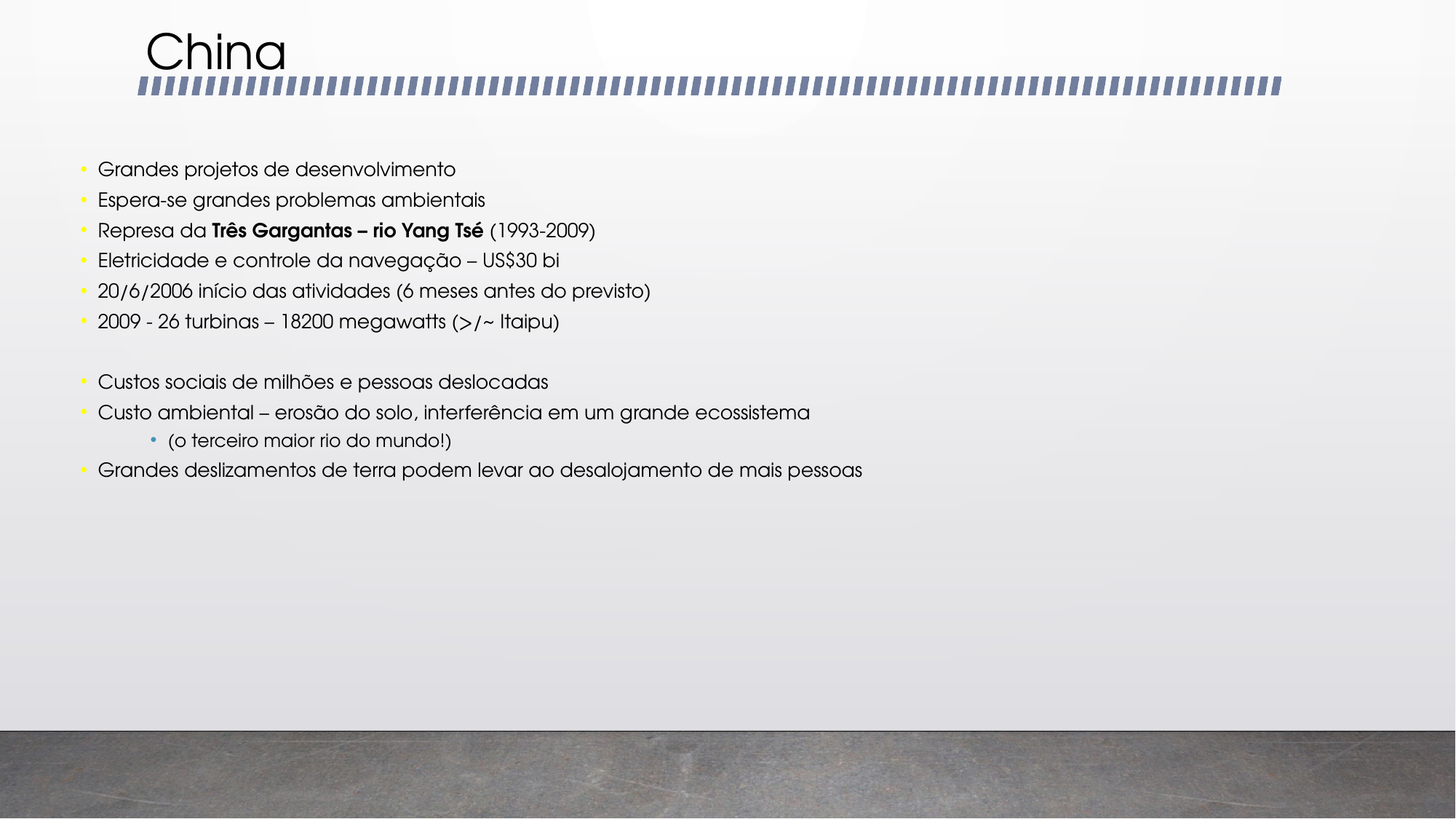

# China
Grandes projetos de desenvolvimento
Espera-se grandes problemas ambientais
Represa da Três Gargantas – rio Yang Tsé (1993-2009)
Eletricidade e controle da navegação – US$30 bi
20/6/2006 início das atividades (6 meses antes do previsto)
2009 - 26 turbinas – 18200 megawatts (>/~ Itaipu)

Custos sociais de milhões e pessoas deslocadas
Custo ambiental – erosão do solo, interferência em um grande ecossistema
(o terceiro maior rio do mundo!)
Grandes deslizamentos de terra podem levar ao desalojamento de mais pessoas